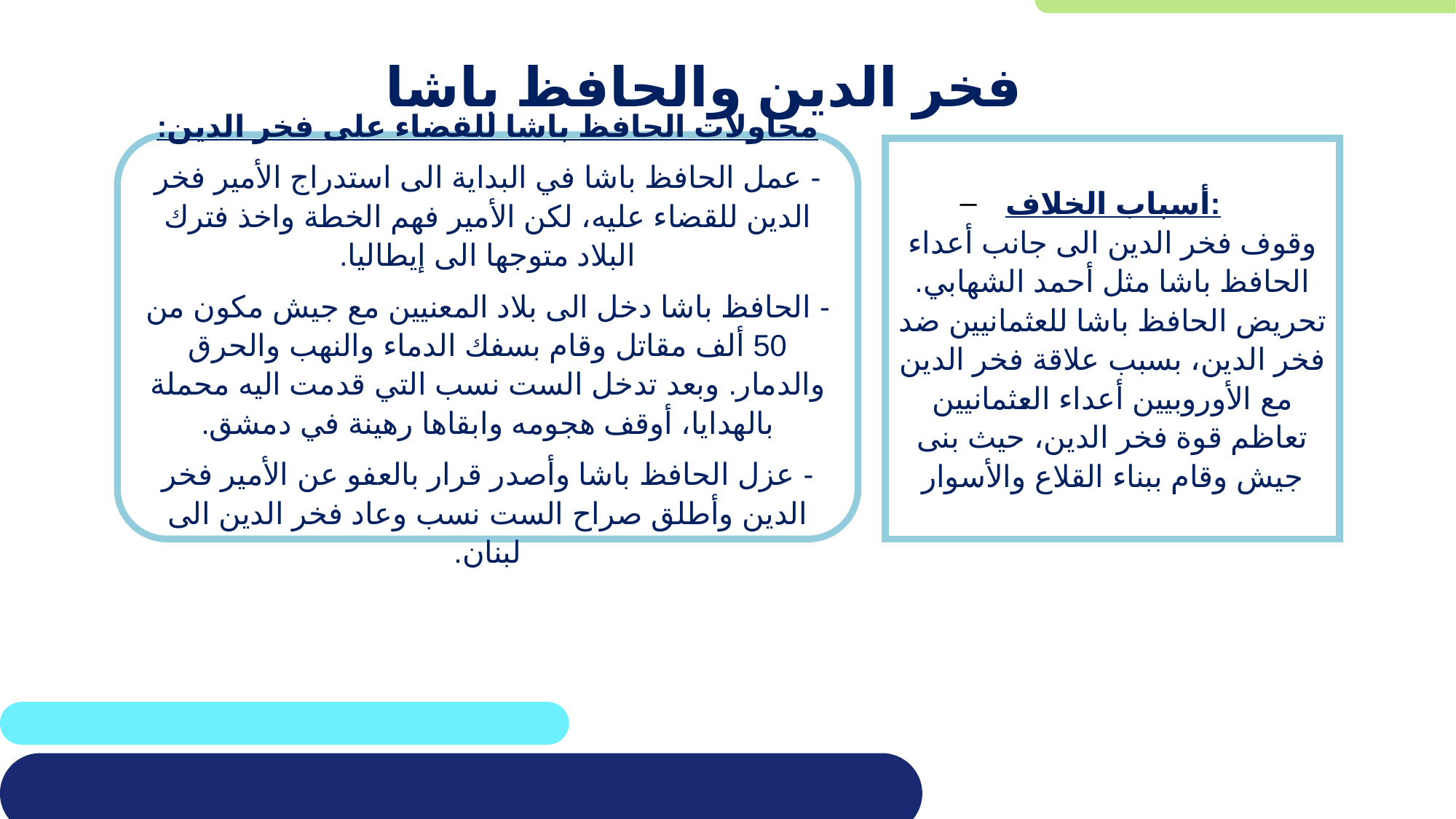

فخر الدين والحافظ باشا
محاولات الحافظ باشا للقضاء على فخر الدين:
- عمل الحافظ باشا في البداية الى استدراج الأمير فخر الدين للقضاء عليه، لكن الأمير فهم الخطة واخذ فترك البلاد متوجها الى إيطاليا.
- الحافظ باشا دخل الى بلاد المعنيين مع جيش مكون من 50 ألف مقاتل وقام بسفك الدماء والنهب والحرق والدمار. وبعد تدخل الست نسب التي قدمت اليه محملة بالهدايا، أوقف هجومه وابقاها رهينة في دمشق.
- عزل الحافظ باشا وأصدر قرار بالعفو عن الأمير فخر الدين وأطلق صراح الست نسب وعاد فخر الدين الى لبنان.
أسباب الخلاف:
وقوف فخر الدين الى جانب أعداء الحافظ باشا مثل أحمد الشهابي.
تحريض الحافظ باشا للعثمانيين ضد فخر الدين، بسبب علاقة فخر الدين مع الأوروبيين أعداء العثمانيين
تعاظم قوة فخر الدين، حيث بنى جيش وقام ببناء القلاع والأسوار